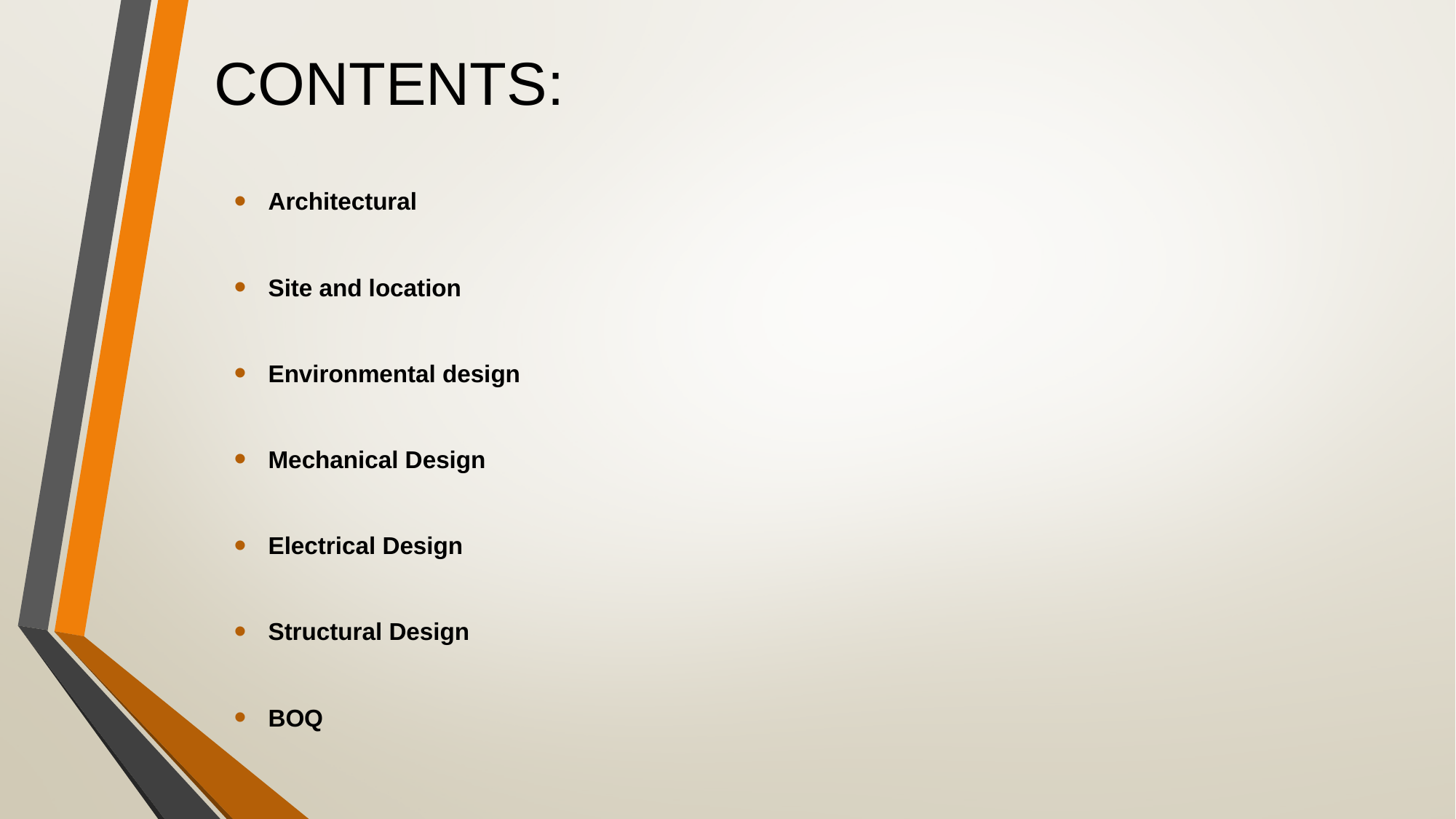

# CONTENTS:
Architectural

Site and location

Environmental design

Mechanical Design

Electrical Design

Structural Design

BOQ

2